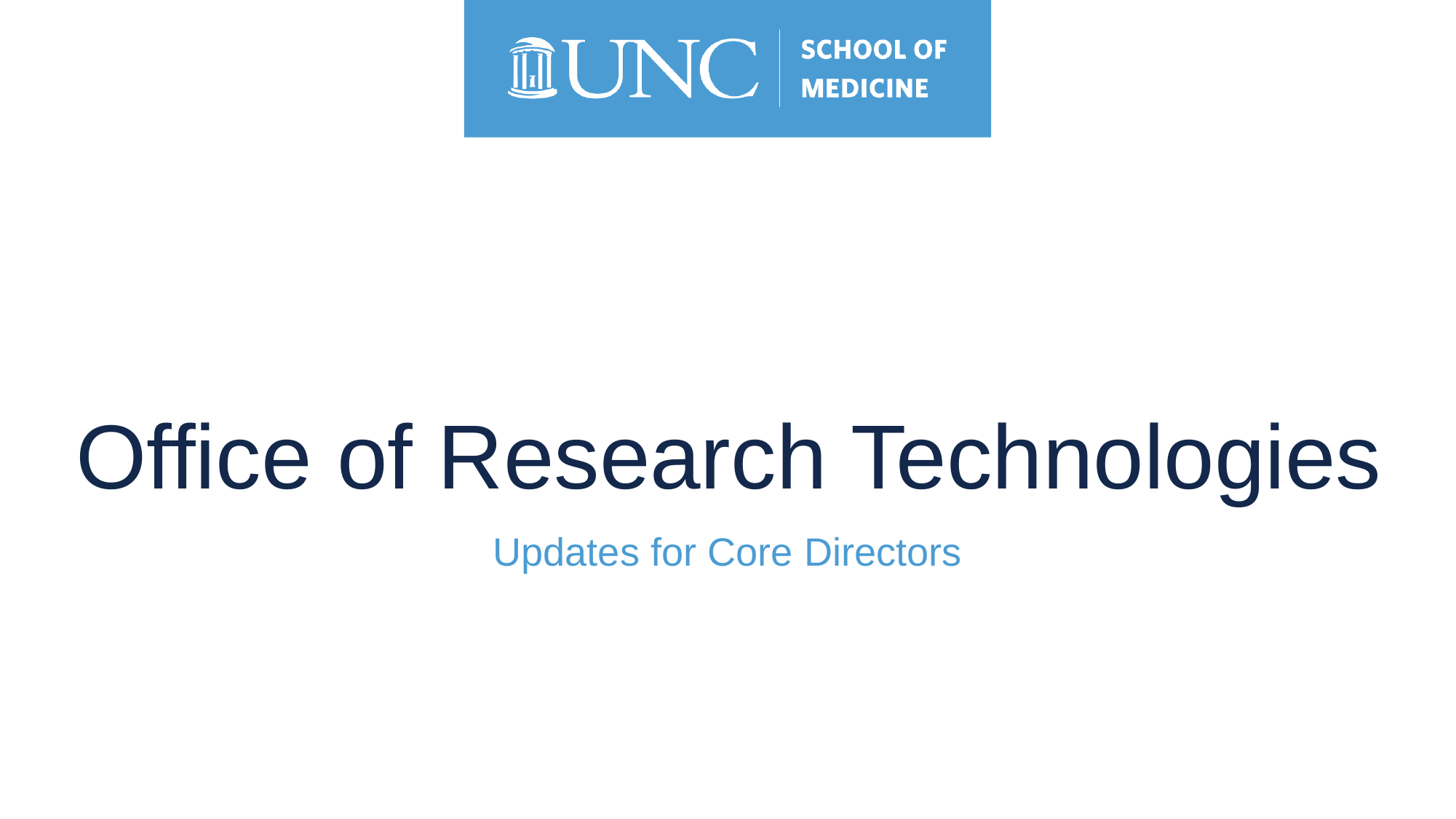

# Office of Research Technologies
Updates for Core Directors